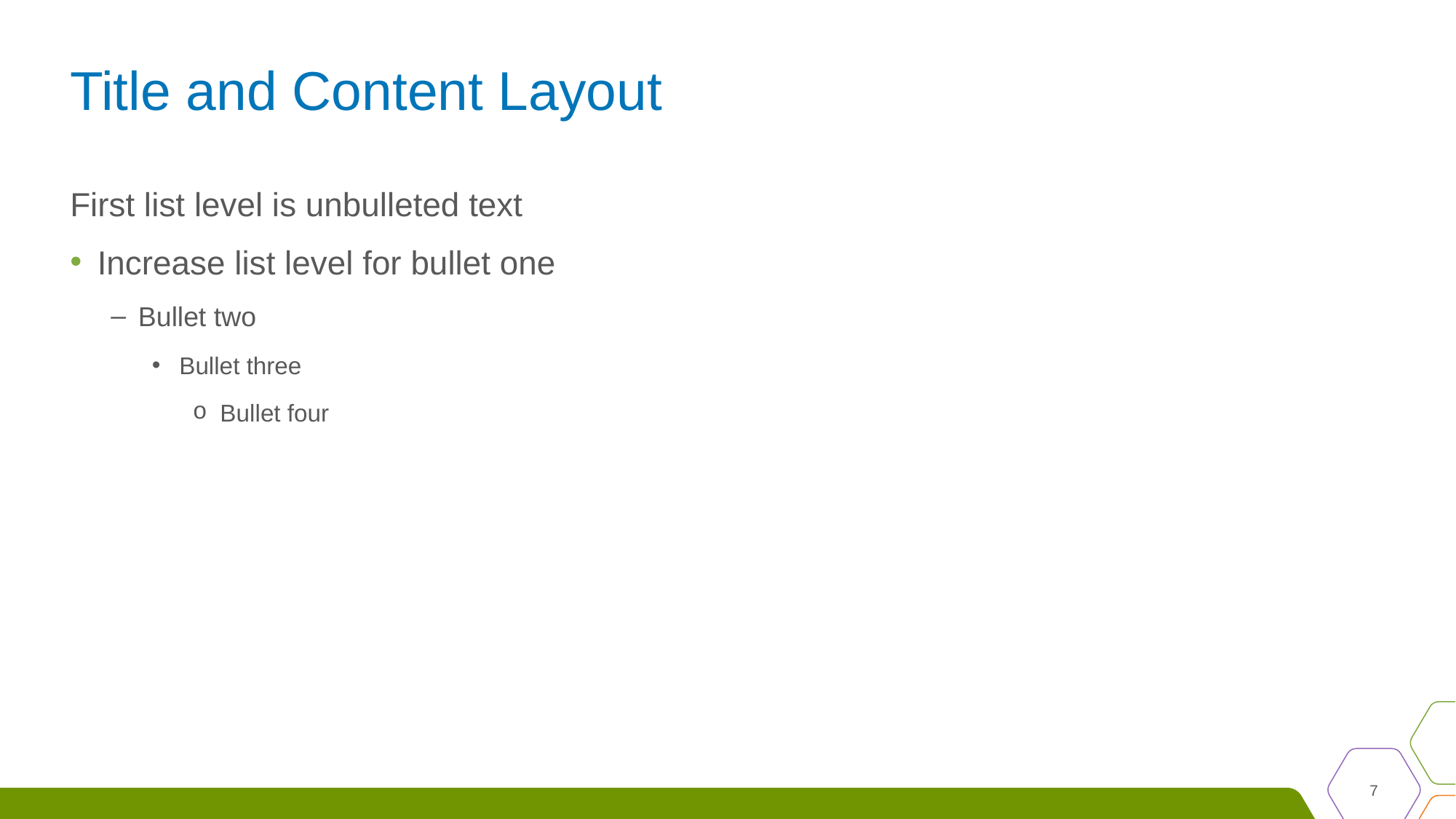

# Title and Content Layout
First list level is unbulleted text
Increase list level for bullet one
Bullet two
Bullet three
Bullet four
7